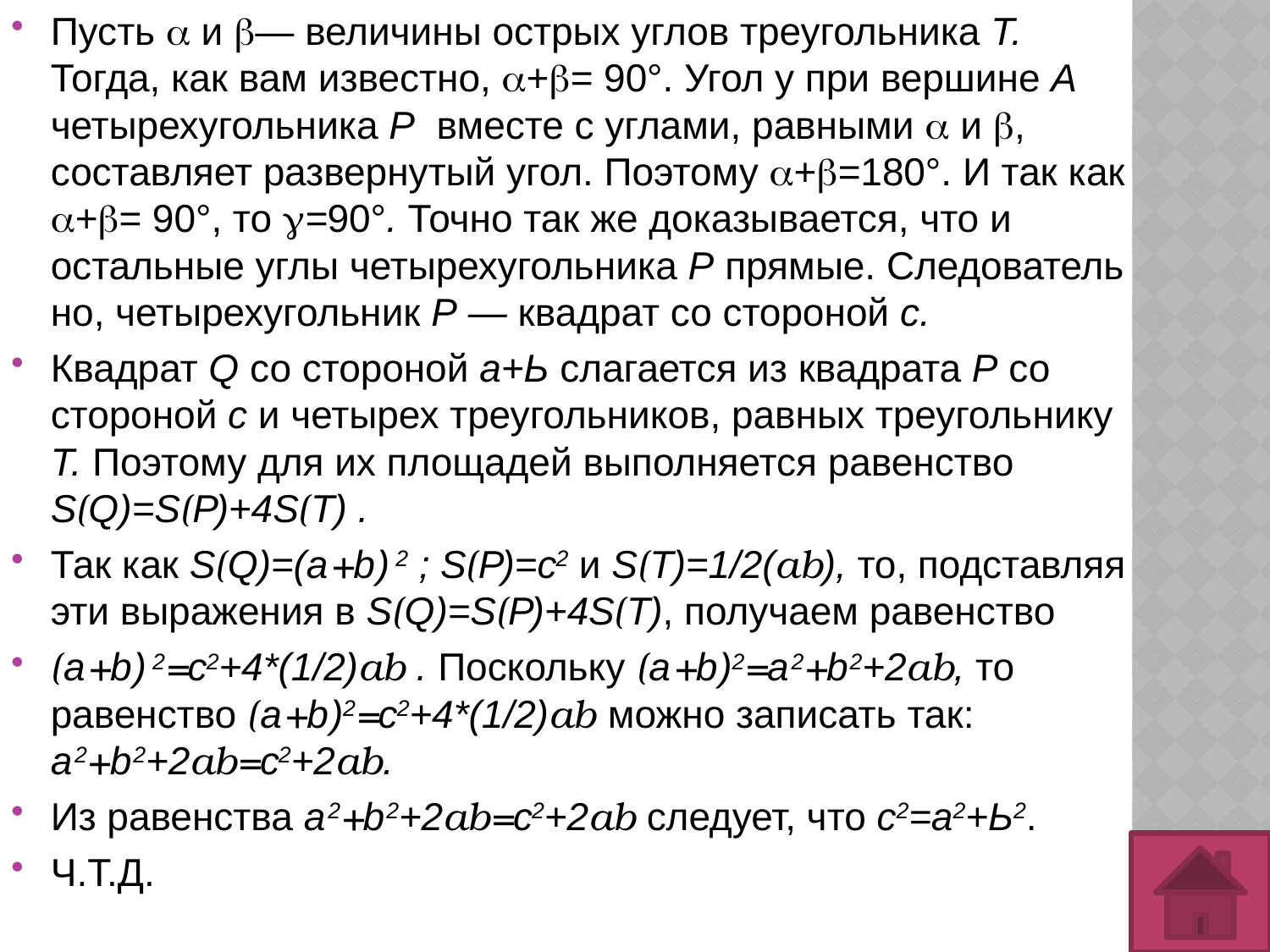

Пусть α и β— величины острых углов треугольника Т. Тогда, как вам известно, α+β= 90°. Угол у при вершине А четырехугольника Р  вместе с углами, равными α и β, состав­ляет развернутый угол. Поэтому α+β=180°. И так как α+β= 90°, то γ=90°. Точно так же доказывается, что и остальные углы четырехугольника Р прямые. Следователь­но, четырехугольник Р — квадрат со стороной с.
Квадрат Q со стороной а+Ь слагается из квадрата Р со стороной с и четырех треугольников, равных треуголь­нику Т. Поэтому для их площадей выполняется равенство S(Q)=S(P)+4S(T) .
Так как S(Q)=(a+b) 2 ; S(P)=c2 и S(T)=1/2(ab), то, подставляя эти выражения в S(Q)=S(P)+4S(T), получаем равенство
(a+b) 2=c2+4*(1/2)ab . Поскольку (a+b)2=a2+b2+2ab, то равенство (a+b)2=c2+4*(1/2)ab мож­но записать так: a2+b2+2ab=c2+2ab.
Из равенства a2+b2+2ab=c2+2ab следует, что с2=а2+Ь2.
Ч.Т.Д.